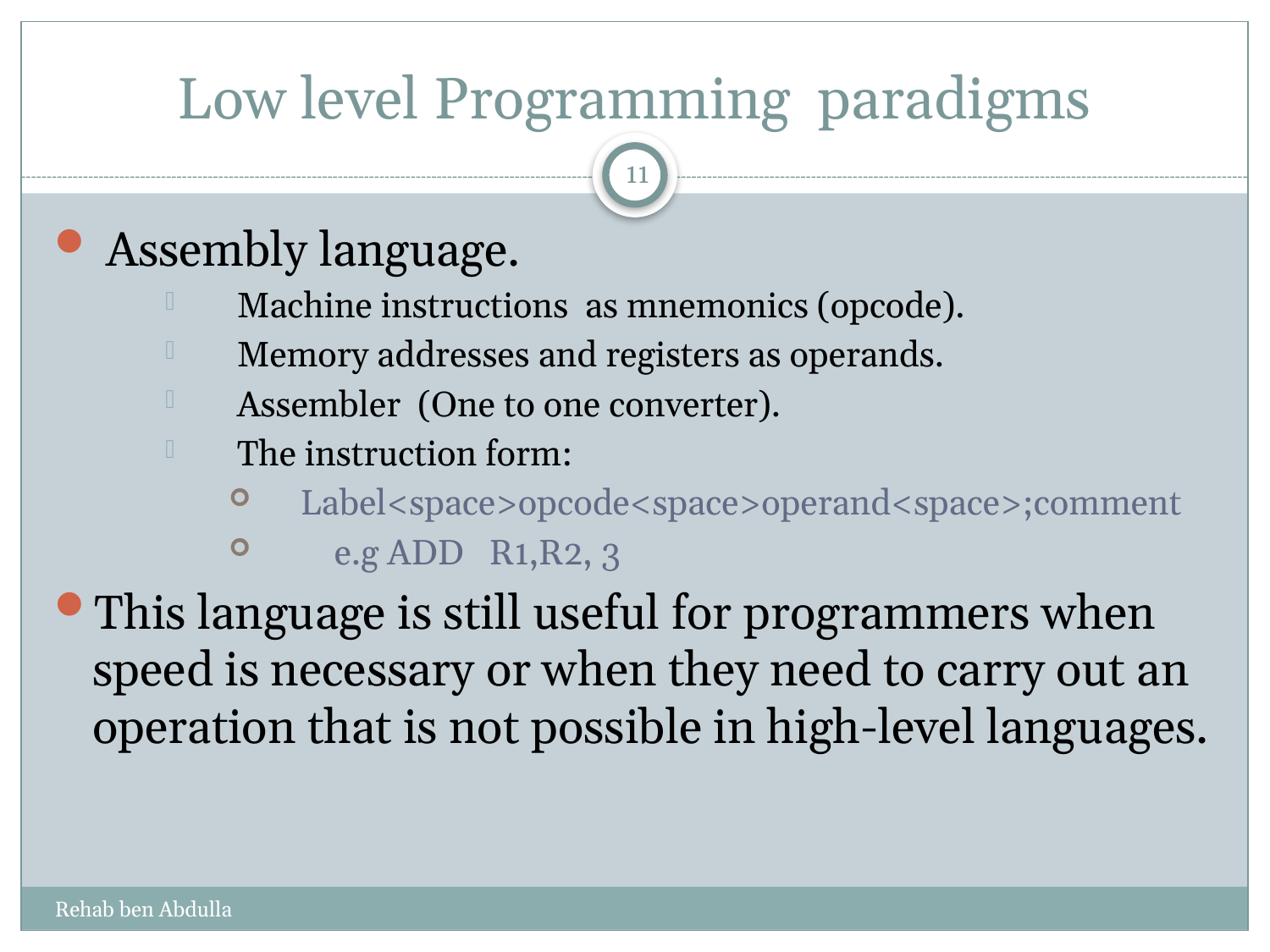

# Low level Programming  paradigms
11
 Assembly language.
Machine instructions  as mnemonics (opcode).
Memory addresses and registers as operands.
Assembler  (One to one converter).
The instruction form:
Label<space>opcode<space>operand<space>;comment
    e.g ADD   R1,R2, 3
This language is still useful for programmers when speed is necessary or when they need to carry out an operation that is not possible in high-level languages.
Rehab ben Abdulla